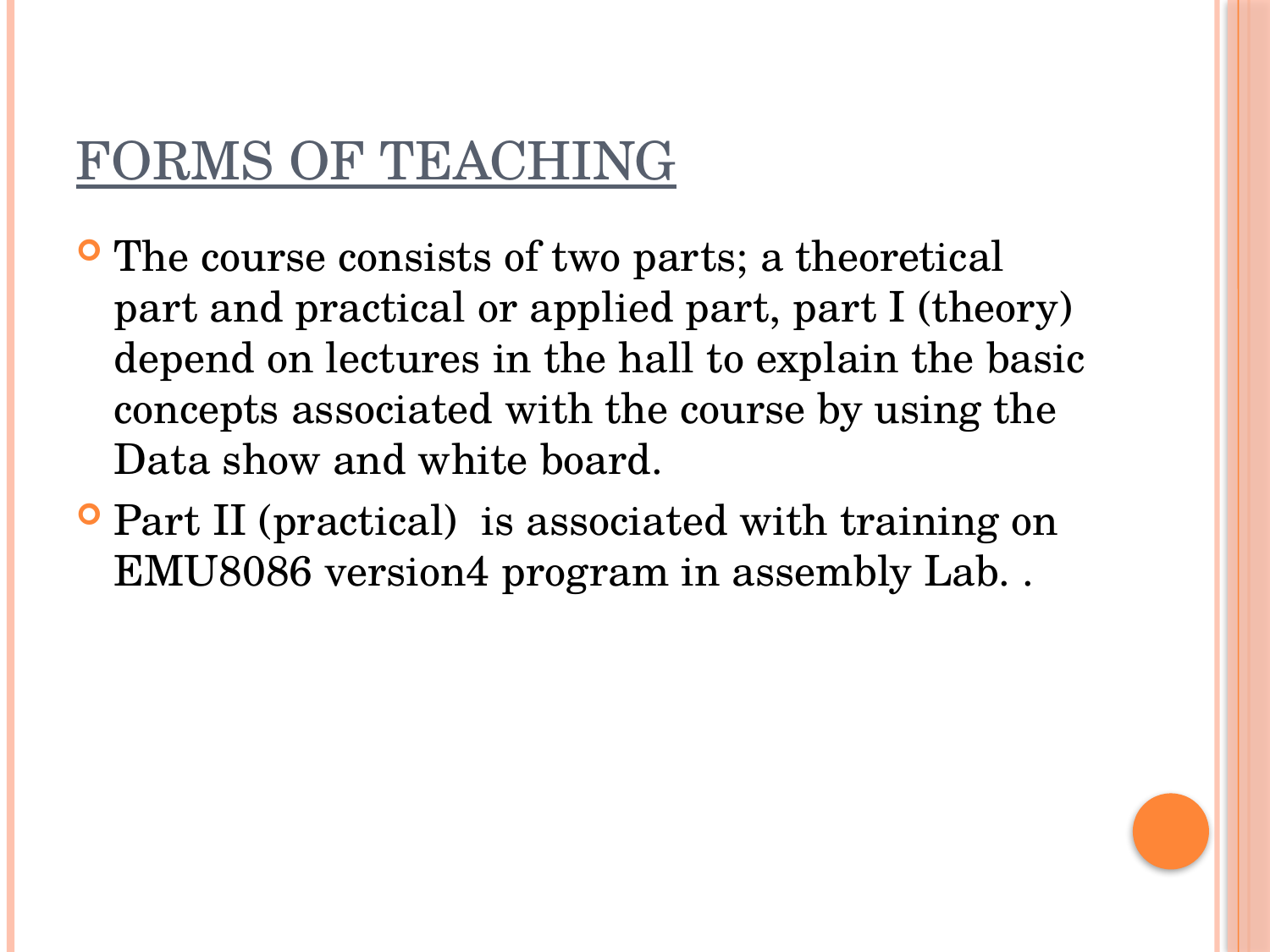

# Forms of Teaching
The course consists of two parts; a theoretical part and practical or applied part, part I (theory)  depend on lectures in the hall to explain the basic concepts associated with the course by using the Data show and white board.
Part II (practical)  is associated with training on EMU8086 version4 program in assembly Lab. .